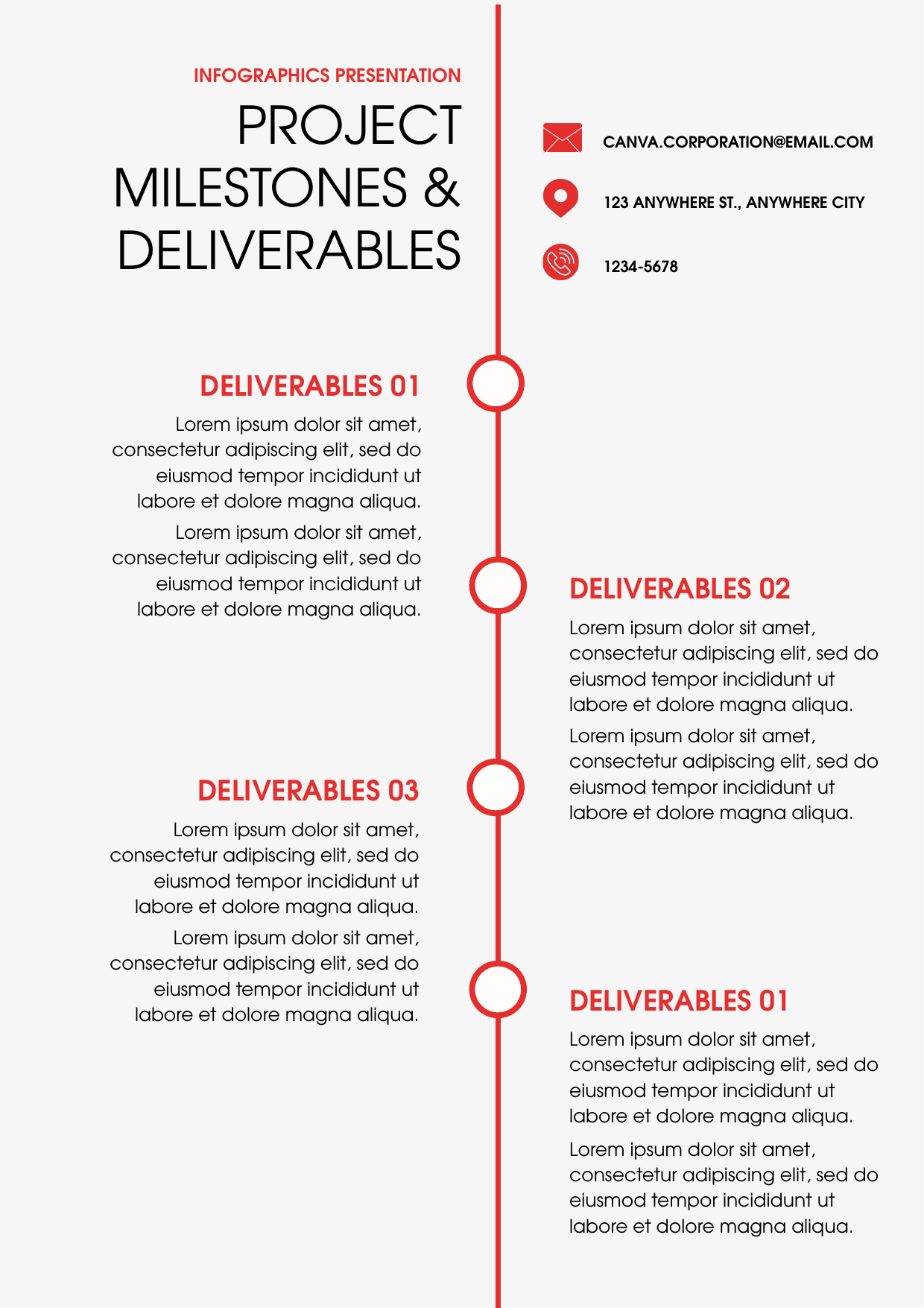

INFOGRAPHICS PRESENTATION
PROJECT MILESTONES & DELIVERABLES

CANVA.CORPORATION@EMAIL.COM

123 ANYWHERE ST., ANYWHERE CITY

1234-5678

DELIVERABLES 01
Lorem ipsum dolor sit amet, consectetur adipiscing elit, sed do eiusmod tempor incididunt ut labore et dolore magna aliqua.
Lorem ipsum dolor sit amet, consectetur adipiscing elit, sed do eiusmod tempor incididunt ut labore et dolore magna aliqua.

DELIVERABLES 02
Lorem ipsum dolor sit amet, consectetur adipiscing elit, sed do eiusmod tempor incididunt ut labore et dolore magna aliqua.
Lorem ipsum dolor sit amet, consectetur adipiscing elit, sed do eiusmod tempor incididunt ut labore et dolore magna aliqua.

DELIVERABLES 03
Lorem ipsum dolor sit amet, consectetur adipiscing elit, sed do eiusmod tempor incididunt ut labore et dolore magna aliqua.
Lorem ipsum dolor sit amet, consectetur adipiscing elit, sed do eiusmod tempor incididunt ut labore et dolore magna aliqua.

DELIVERABLES 01
Lorem ipsum dolor sit amet, consectetur adipiscing elit, sed do eiusmod tempor incididunt ut labore et dolore magna aliqua.
Lorem ipsum dolor sit amet, consectetur adipiscing elit, sed do eiusmod tempor incididunt ut labore et dolore magna aliqua.